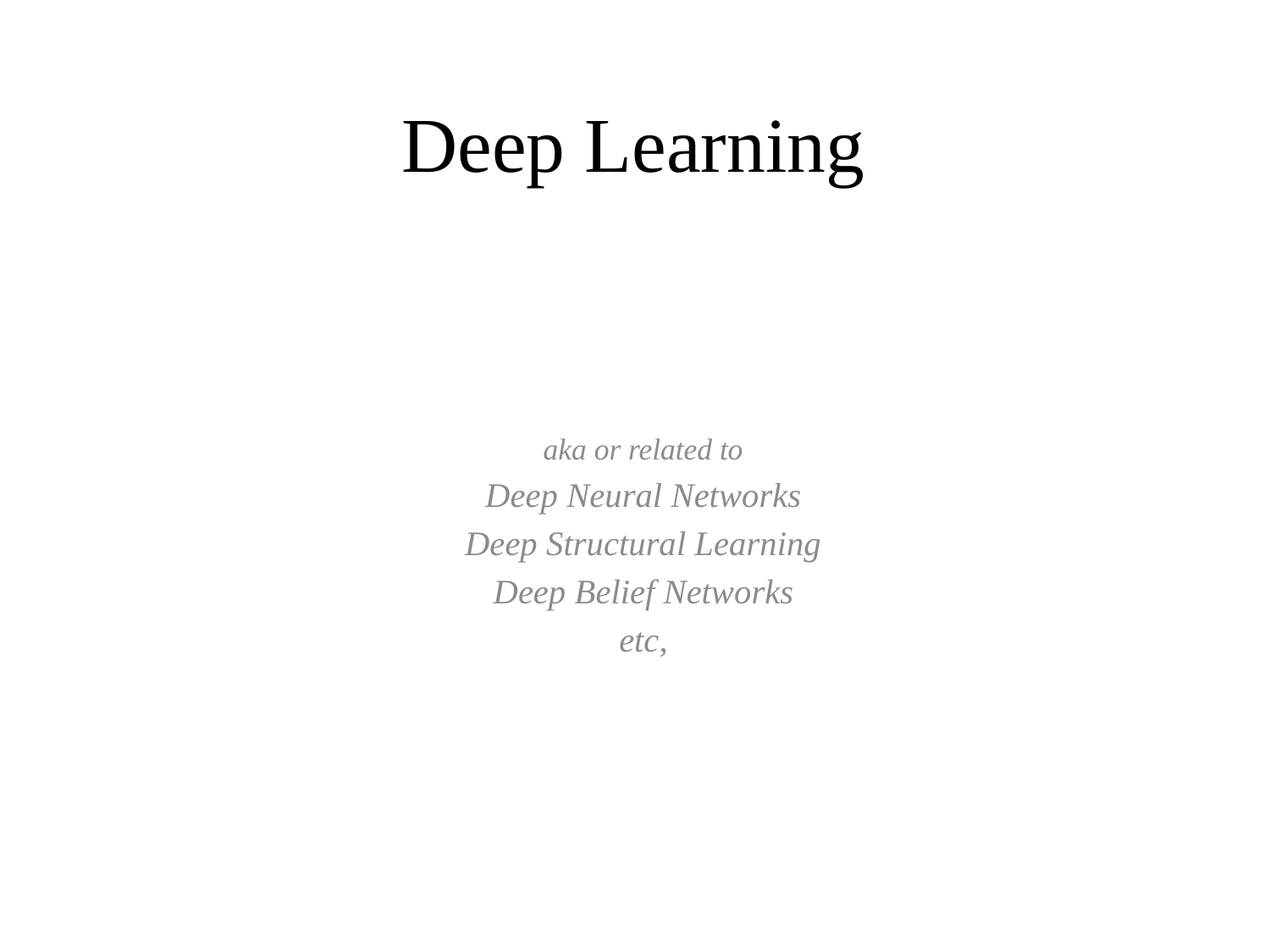

# Deep Learning
aka or related to
Deep Neural Networks
Deep Structural Learning
Deep Belief Networks
etc,